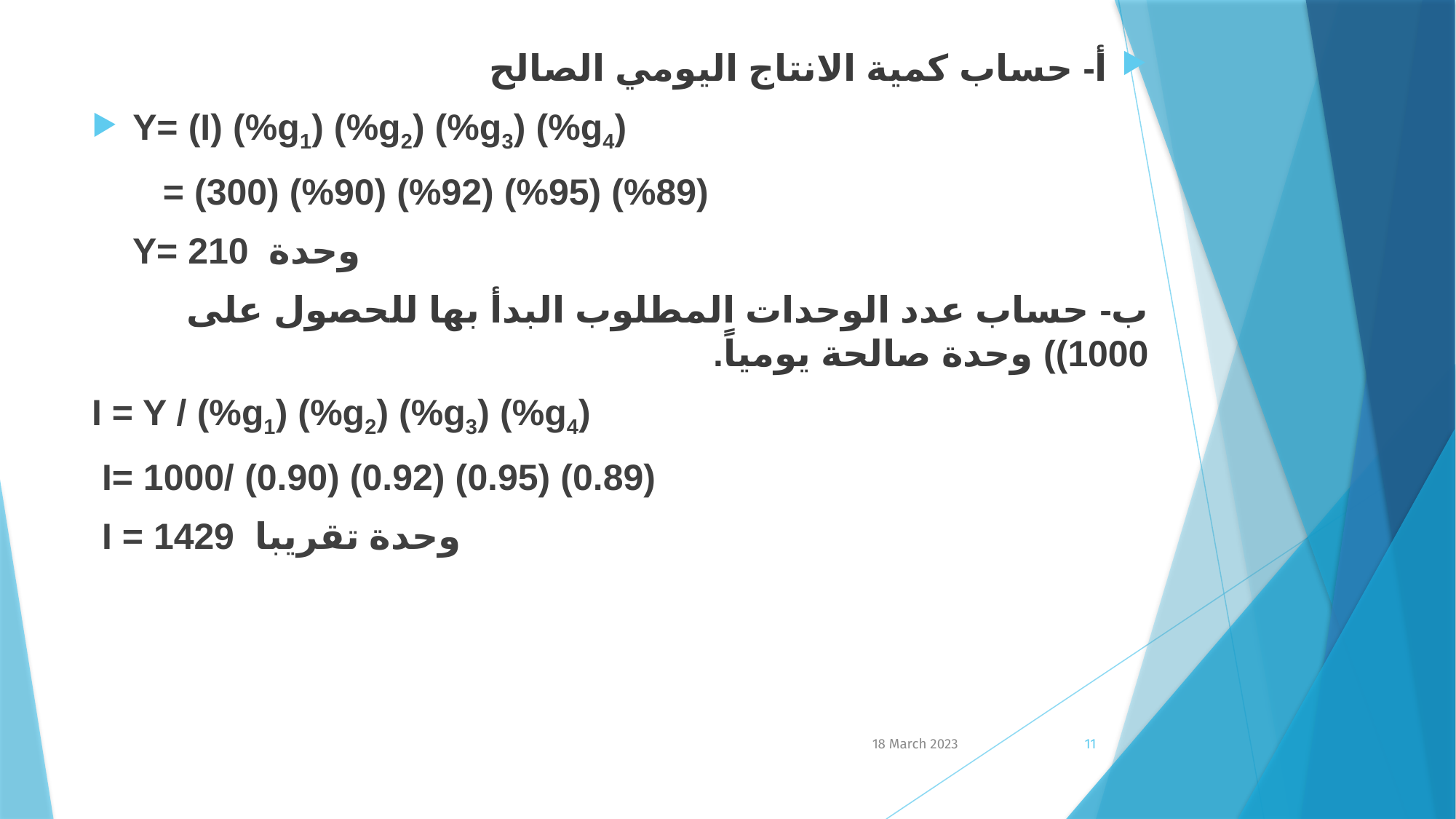

أ- حساب كمية الانتاج اليومي الصالح
Y= (I) (%g1) (%g2) (%g3) (%g4)
       = (300) (%90) (%92) (%95) (%89)
    Y= 210  وحدة
ب- حساب عدد الوحدات المطلوب البدأ بها للحصول على 1000)) وحدة صالحة يومياً.
I = Y / (%g1) (%g2) (%g3) (%g4)
 I= 1000/ (0.90) (0.92) (0.95) (0.89)
 I = 1429  وحدة تقريبا

18 March 2023
11